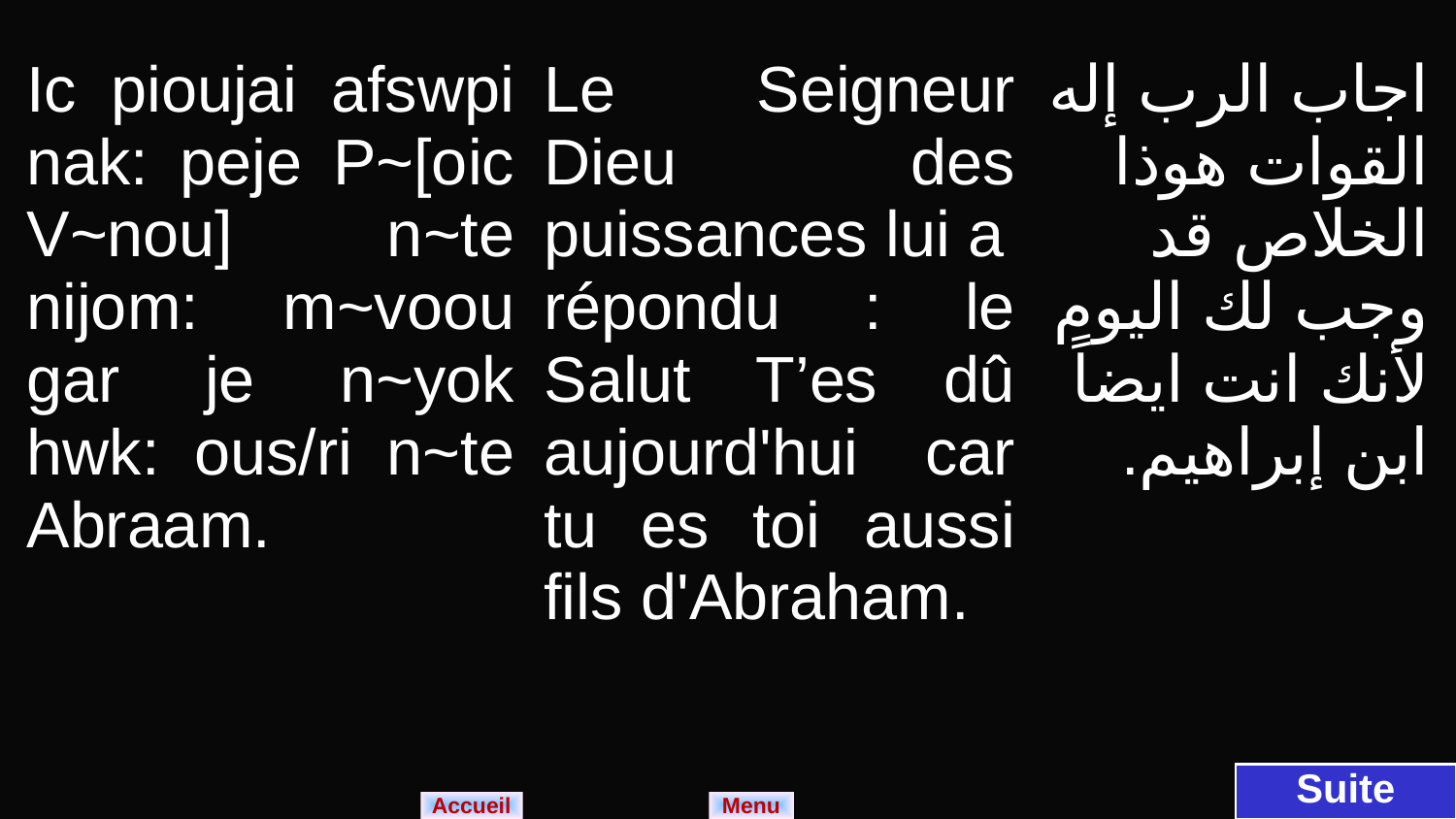

| Ic pioujai afswpi nak: peje P~[oic V~nou] n~te nijom: m~voou gar je n~yok hwk: ous/ri n~te Abraam. | Le Seigneur Dieu des puissances lui a répondu : le Salut T’es dû aujourd'hui car tu es toi aussi fils d'Abraham. | اجاب الرب إله القوات هوذا الخلاص قد وجب لك اليوم لأنك انت ايضاً ابن إبراهيم. |
| --- | --- | --- |
Suite
Menu